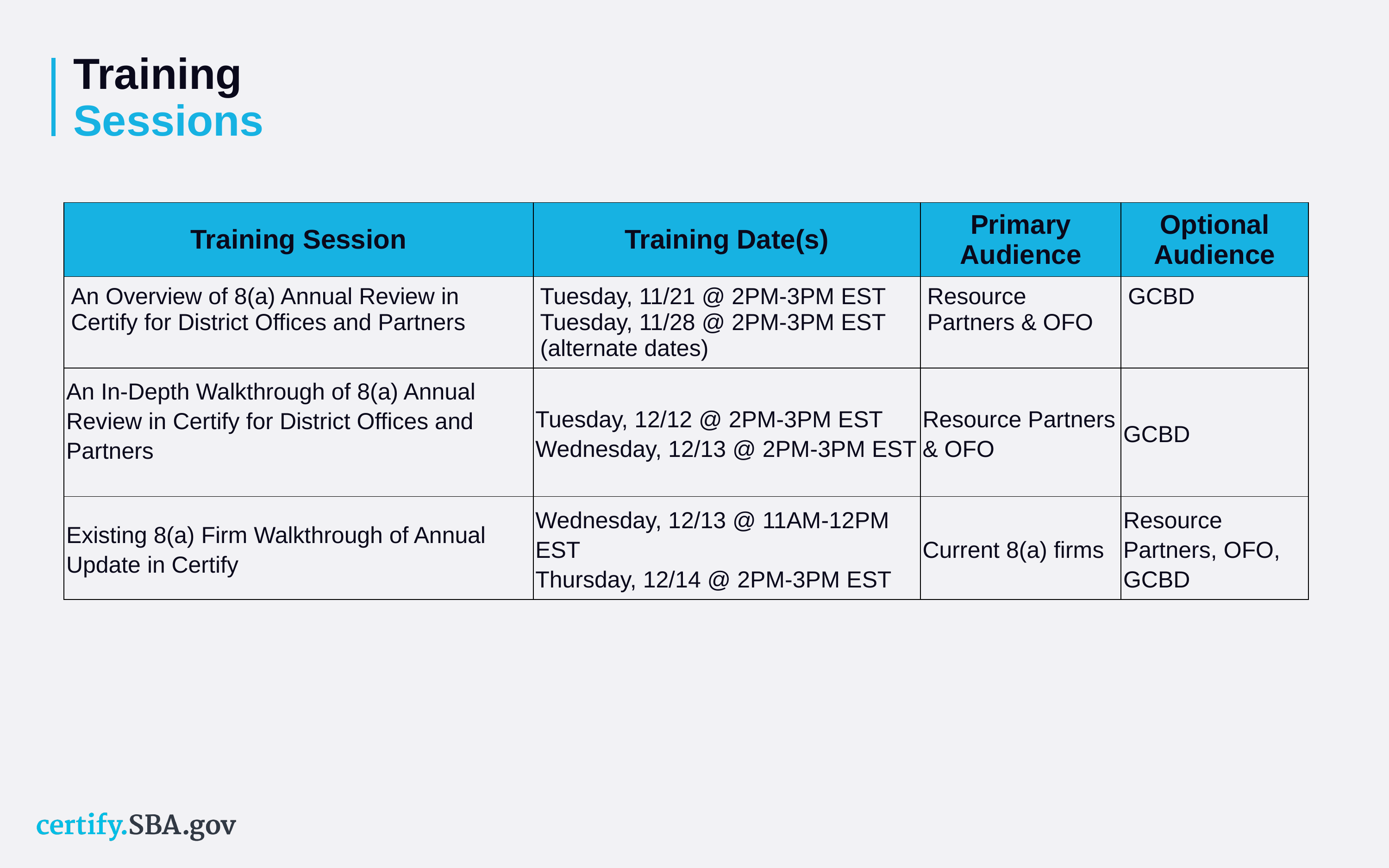

# Training Sessions
| Training Session | Training Date(s) | Primary Audience | Optional Audience |
| --- | --- | --- | --- |
| An Overview of 8(a) Annual Review in Certify for District Offices and Partners | Tuesday, 11/21 @ 2PM-3PM EST Tuesday, 11/28 @ 2PM-3PM EST (alternate dates) | Resource Partners & OFO | GCBD |
| An In-Depth Walkthrough of 8(a) Annual Review in Certify for District Offices and Partners | Tuesday, 12/12 @ 2PM-3PM EST Wednesday, 12/13 @ 2PM-3PM EST | Resource Partners & OFO | GCBD |
| Existing 8(a) Firm Walkthrough of Annual Update in Certify | Wednesday, 12/13 @ 11AM-12PM EST Thursday, 12/14 @ 2PM-3PM EST | Current 8(a) firms | Resource Partners, OFO, GCBD |